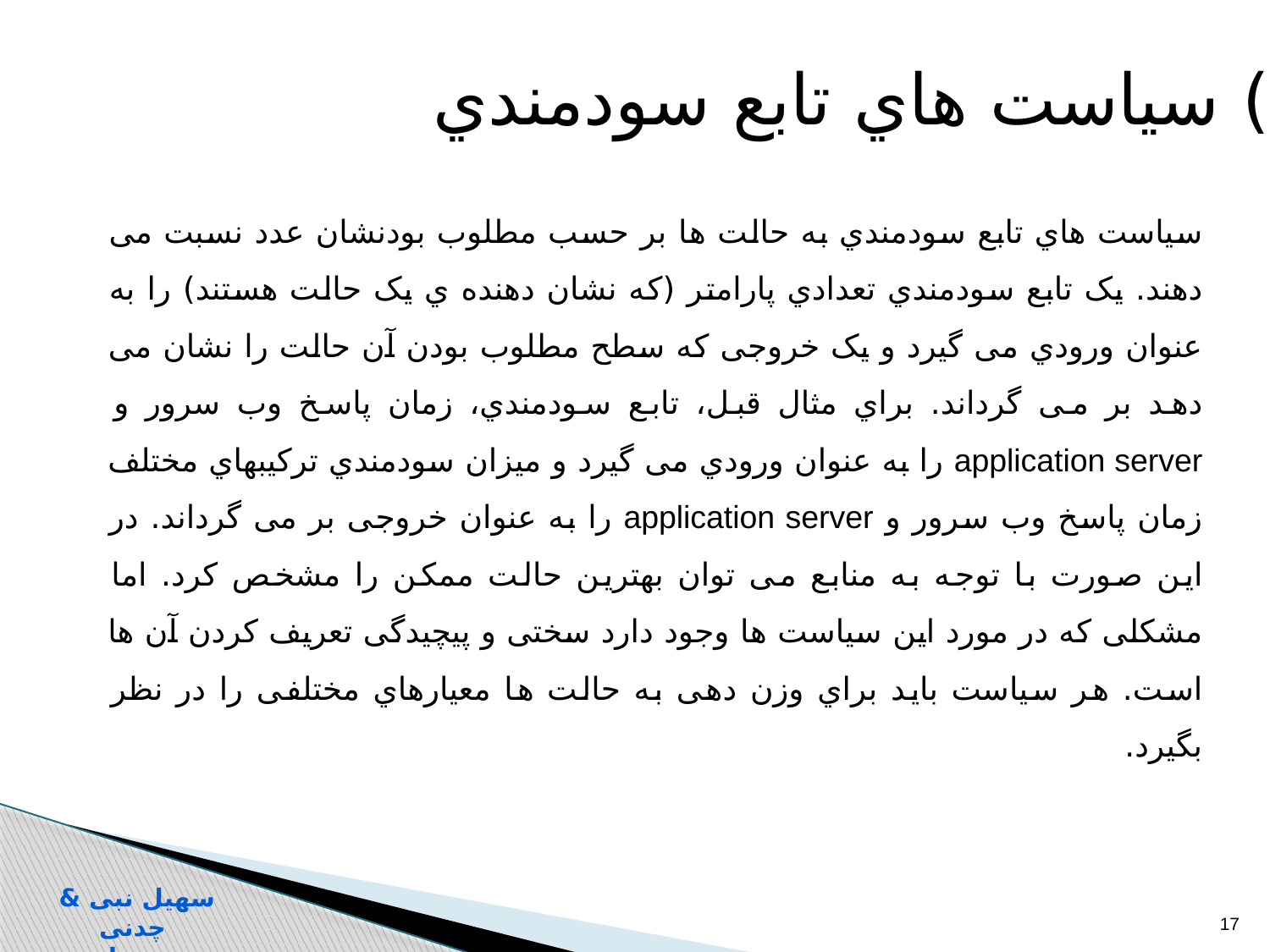

3) سیاست هاي تابع سودمندي
سیاست هاي تابع سودمندي به حالت ها بر حسب مطلوب بودنشان عدد نسبت می دهند. یک تابع سودمندي تعدادي پارامتر (که نشان دهنده ي یک حالت هستند) را به عنوان ورودي می گیرد و یک خروجی که سطح مطلوب بودن آن حالت را نشان می دهد بر می گرداند. براي مثال قبل، تابع سودمندي، زمان پاسخ وب سرور و application server را به عنوان ورودي می گیرد و میزان سودمندي ترکیبهاي مختلف زمان پاسخ وب سرور و application server را به عنوان خروجی بر می گرداند. در این صورت با توجه به منابع می توان بهترین حالت ممکن را مشخص کرد. اما مشکلی که در مورد این سیاست ها وجود دارد سختی و پیچیدگی تعریف کردن آن ها است. هر سیاست باید براي وزن دهی به حالت ها معیارهاي مختلفی را در نظر بگیرد.
سهیل نبی &  چدنی
سیستم های خود تطبیق
17